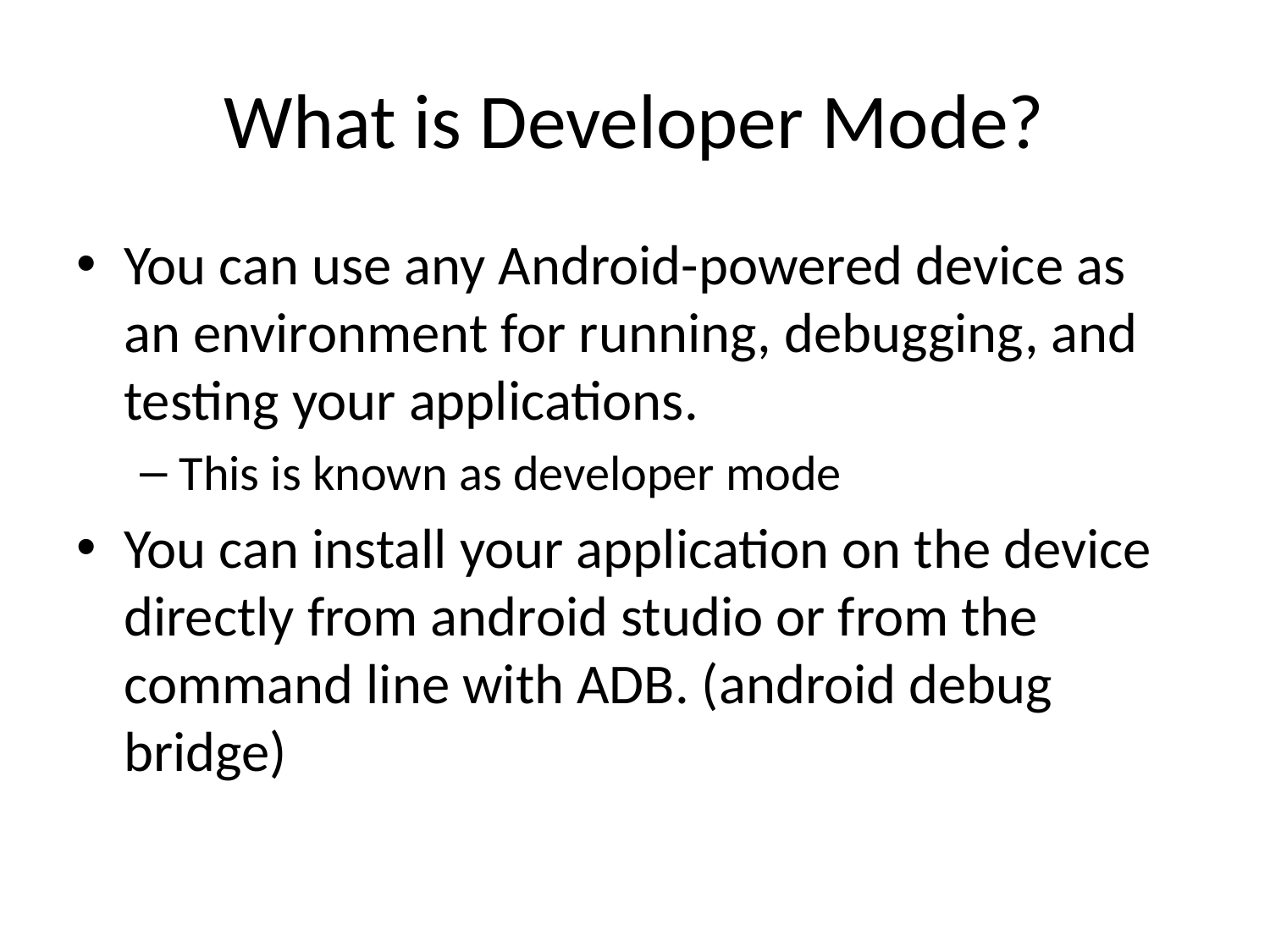

# What is Developer Mode?
You can use any Android-powered device as an environment for running, debugging, and testing your applications.
This is known as developer mode
You can install your application on the device directly from android studio or from the command line with ADB. (android debug bridge)